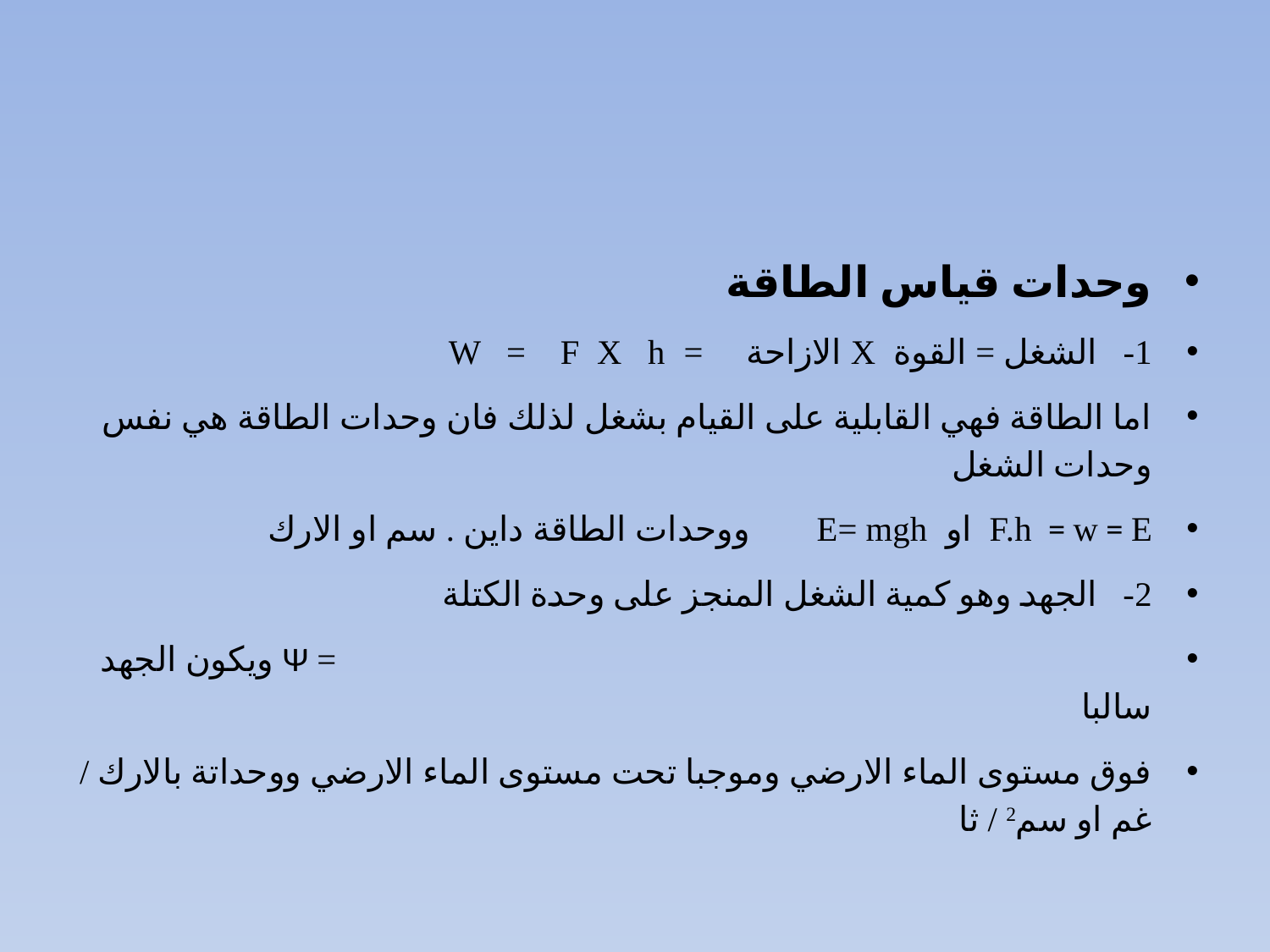

#
وحدات قياس الطاقة
1-   الشغل = القوة  X الازاحة     =  W   =    F  X   h
اما الطاقة فهي القابلية على القيام بشغل لذلك فان وحدات الطاقة هي نفس وحدات الشغل
F.h  = w = E  او  E= mgh       ووحدات الطاقة داين . سم او الارك
2-   الجهد وهو كمية الشغل المنجز على وحدة الكتلة
 	                                                                                             = Ψ ويكون الجهد سالبا
فوق مستوى الماء الارضي وموجبا تحت مستوى الماء الارضي ووحداتة بالارك / غم او سم2 / ثا